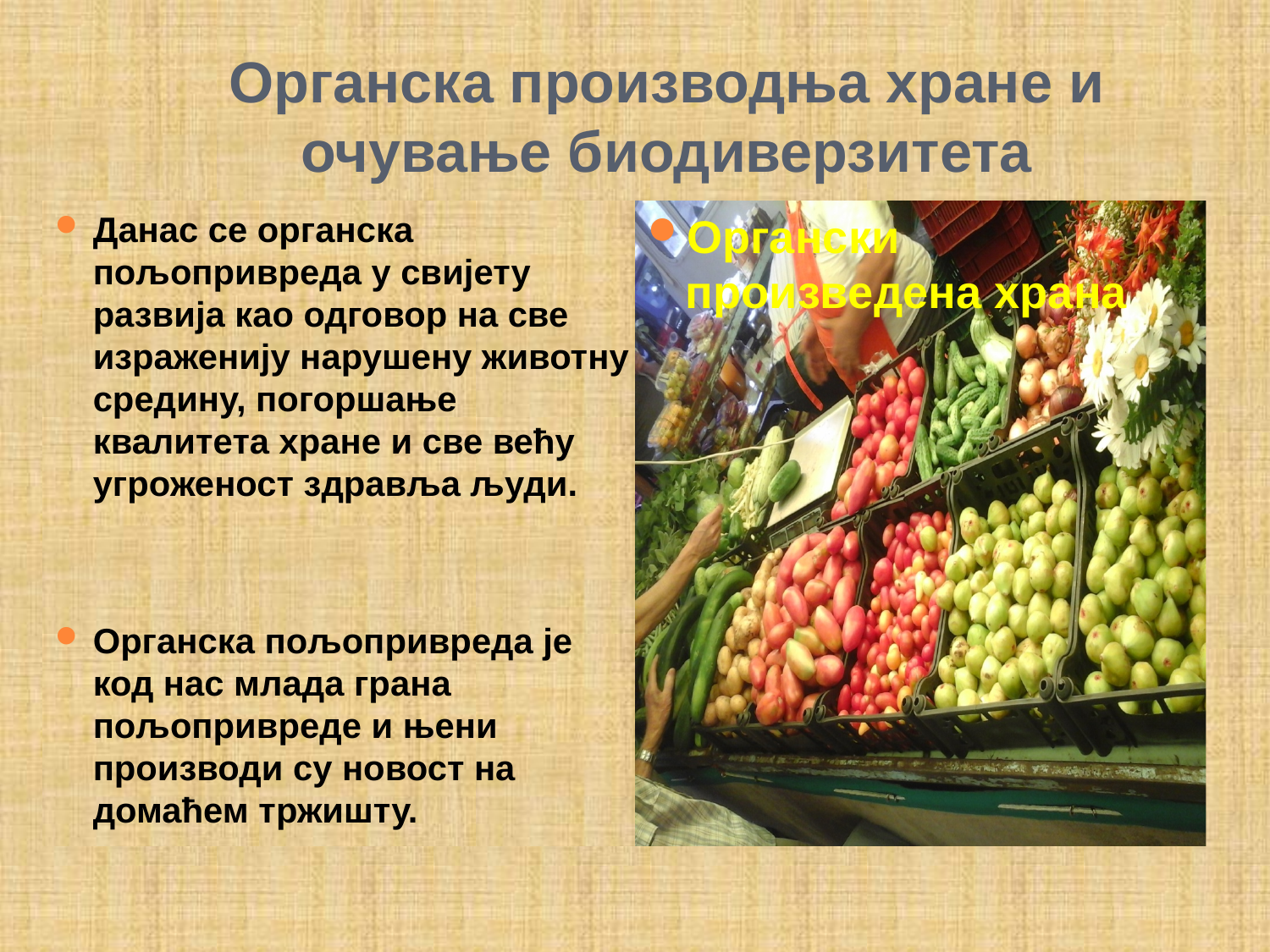

# Органска производња хране и очување биодиверзитета
Данас се органска пољопривреда у свијету развија као одговор на све израженију нарушену животну средину, погоршање квалитета хране и све већу угроженост здравља људи.

Органска пољопривреда је код нас млада грана пољопривреде и њени производи су новост на домаћем тржишту.
Органски произведена храна